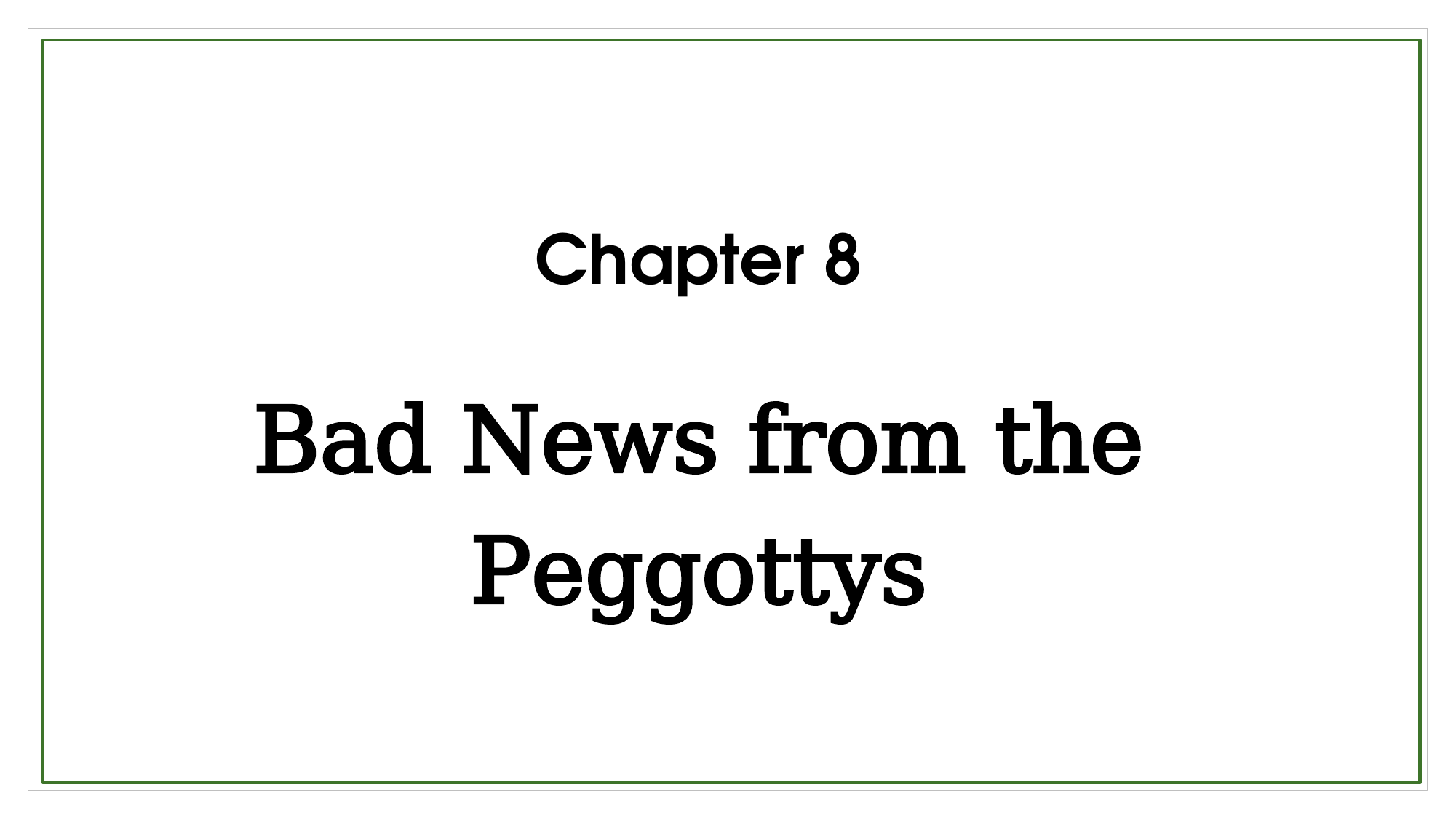

Chapter 8

Bad News from the Peggottys